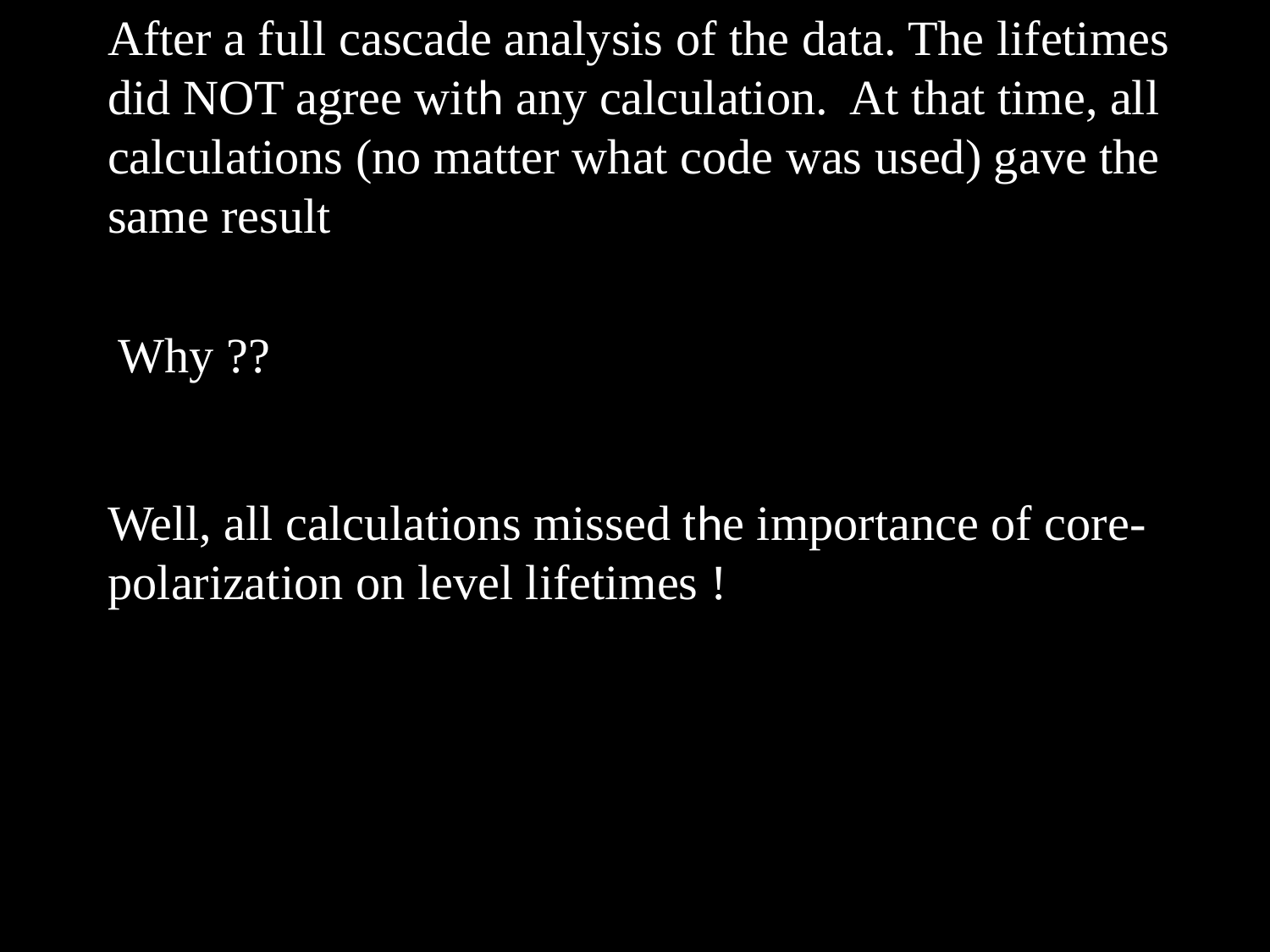

After a full cascade analysis of the data. The lifetimes did NOT agree with any calculation.  At that time, all calculations (no matter what code was used) gave the same result
Why ??
Well, all calculations missed the importance of core-polarization on level lifetimes !